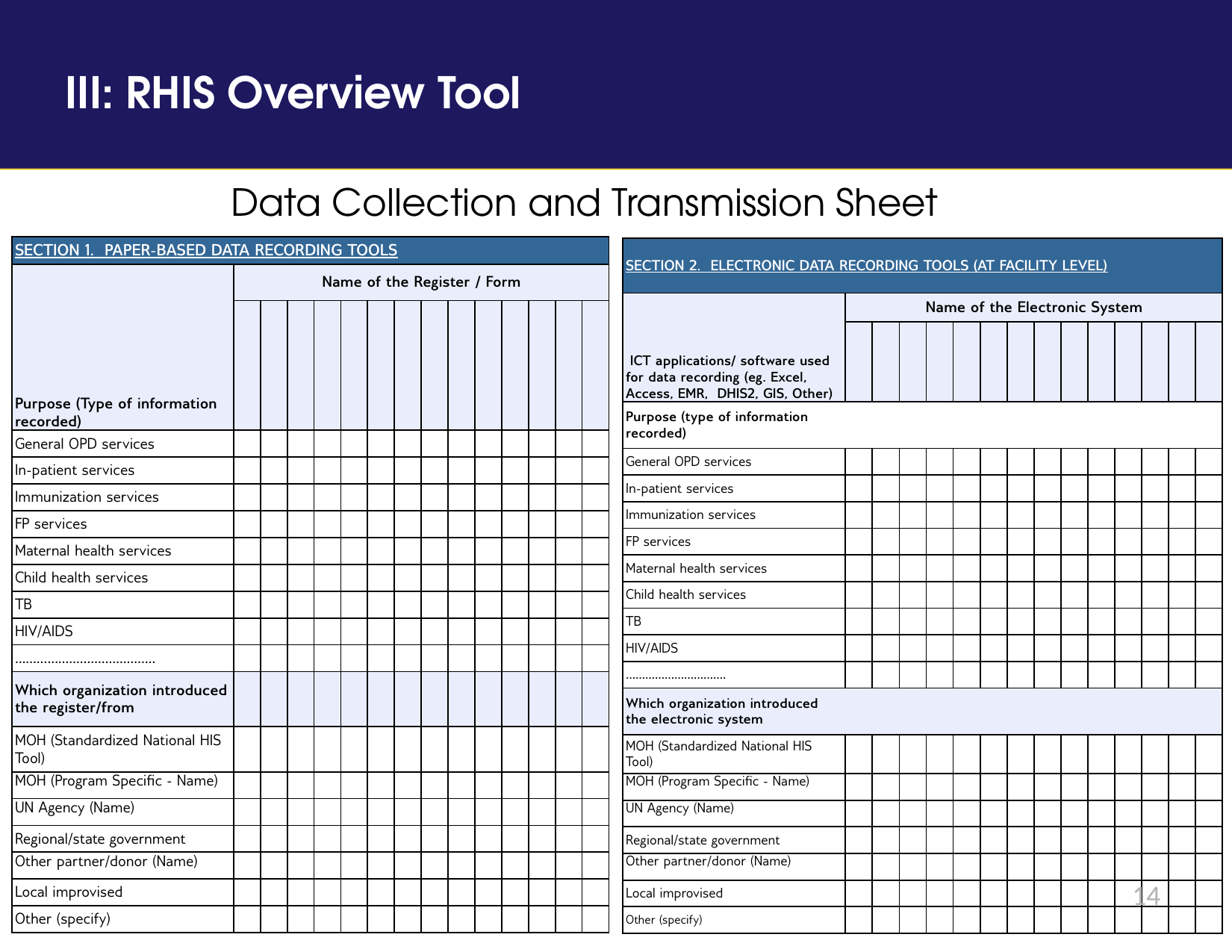

# III: RHIS Overview Tool
Data Collection and Transmission Sheet
| SECTION 1. PAPER-BASED DATA RECORDING TOOLS |  |  |  |  |  |  |  |  |  |  |  |  |  |  |
| --- | --- | --- | --- | --- | --- | --- | --- | --- | --- | --- | --- | --- | --- | --- |
| Purpose (Type of information recorded) | Name of the Register / Form |  |  |  |  |  |  |  |  |  |  |  |  |  |
|  |  |  |  |  |  |  |  |  |  |  |  |  |  |  |
| General OPD services |  |  |  |  |  |  |  |  |  |  |  |  |  |  |
| In-patient services |  |  |  |  |  |  |  |  |  |  |  |  |  |  |
| Immunization services |  |  |  |  |  |  |  |  |  |  |  |  |  |  |
| FP services |  |  |  |  |  |  |  |  |  |  |  |  |  |  |
| Maternal health services |  |  |  |  |  |  |  |  |  |  |  |  |  |  |
| Child health services |  |  |  |  |  |  |  |  |  |  |  |  |  |  |
| TB |  |  |  |  |  |  |  |  |  |  |  |  |  |  |
| HIV/AIDS |  |  |  |  |  |  |  |  |  |  |  |  |  |  |
| ………………………………… |  |  |  |  |  |  |  |  |  |  |  |  |  |  |
| Which organization introduced the register/from |  |  |  |  |  |  |  |  |  |  |  |  |  |  |
| MOH (Standardized National HIS Tool) |  |  |  |  |  |  |  |  |  |  |  |  |  |  |
| MOH (Program Specific - Name) |  |  |  |  |  |  |  |  |  |  |  |  |  |  |
| UN Agency (Name) |  |  |  |  |  |  |  |  |  |  |  |  |  |  |
| Regional/state government |  |  |  |  |  |  |  |  |  |  |  |  |  |  |
| Other partner/donor (Name) |  |  |  |  |  |  |  |  |  |  |  |  |  |  |
| Local improvised |  |  |  |  |  |  |  |  |  |  |  |  |  |  |
| Other (specify) |  |  |  |  |  |  |  |  |  |  |  |  |  |  |
| SECTION 2.  ELECTRONIC DATA RECORDING TOOLS (AT FACILITY LEVEL) |  |  |  |  |  |  |  |  |  |  |  |  |  |  |
| --- | --- | --- | --- | --- | --- | --- | --- | --- | --- | --- | --- | --- | --- | --- |
| ICT applications/ software used for data recording (eg. Excel, Access, EMR, DHIS2, GIS, Other) | Name of the Electronic System |  |  |  |  |  |  |  |  |  |  |  |  |  |
|  |  |  |  |  |  |  |  |  |  |  |  |  |  |  |
| Purpose (type of information recorded) |  |  |  |  |  |  |  |  |  |  |  |  |  |  |
| General OPD services |  |  |  |  |  |  |  |  |  |  |  |  |  |  |
| In-patient services |  |  |  |  |  |  |  |  |  |  |  |  |  |  |
| Immunization services |  |  |  |  |  |  |  |  |  |  |  |  |  |  |
| FP services |  |  |  |  |  |  |  |  |  |  |  |  |  |  |
| Maternal health services |  |  |  |  |  |  |  |  |  |  |  |  |  |  |
| Child health services |  |  |  |  |  |  |  |  |  |  |  |  |  |  |
| TB |  |  |  |  |  |  |  |  |  |  |  |  |  |  |
| HIV/AIDS |  |  |  |  |  |  |  |  |  |  |  |  |  |  |
| …………………………. |  |  |  |  |  |  |  |  |  |  |  |  |  |  |
| Which organization introduced the electronic system |  |  |  |  |  |  |  |  |  |  |  |  |  |  |
| MOH (Standardized National HIS Tool) |  |  |  |  |  |  |  |  |  |  |  |  |  |  |
| MOH (Program Specific - Name) |  |  |  |  |  |  |  |  |  |  |  |  |  |  |
| UN Agency (Name) |  |  |  |  |  |  |  |  |  |  |  |  |  |  |
| Regional/state government |  |  |  |  |  |  |  |  |  |  |  |  |  |  |
| Other partner/donor (Name) |  |  |  |  |  |  |  |  |  |  |  |  |  |  |
| Local improvised |  |  |  |  |  |  |  |  |  |  |  |  |  |  |
| Other (specify) |  |  |  |  |  |  |  |  |  |  |  |  |  |  |
14